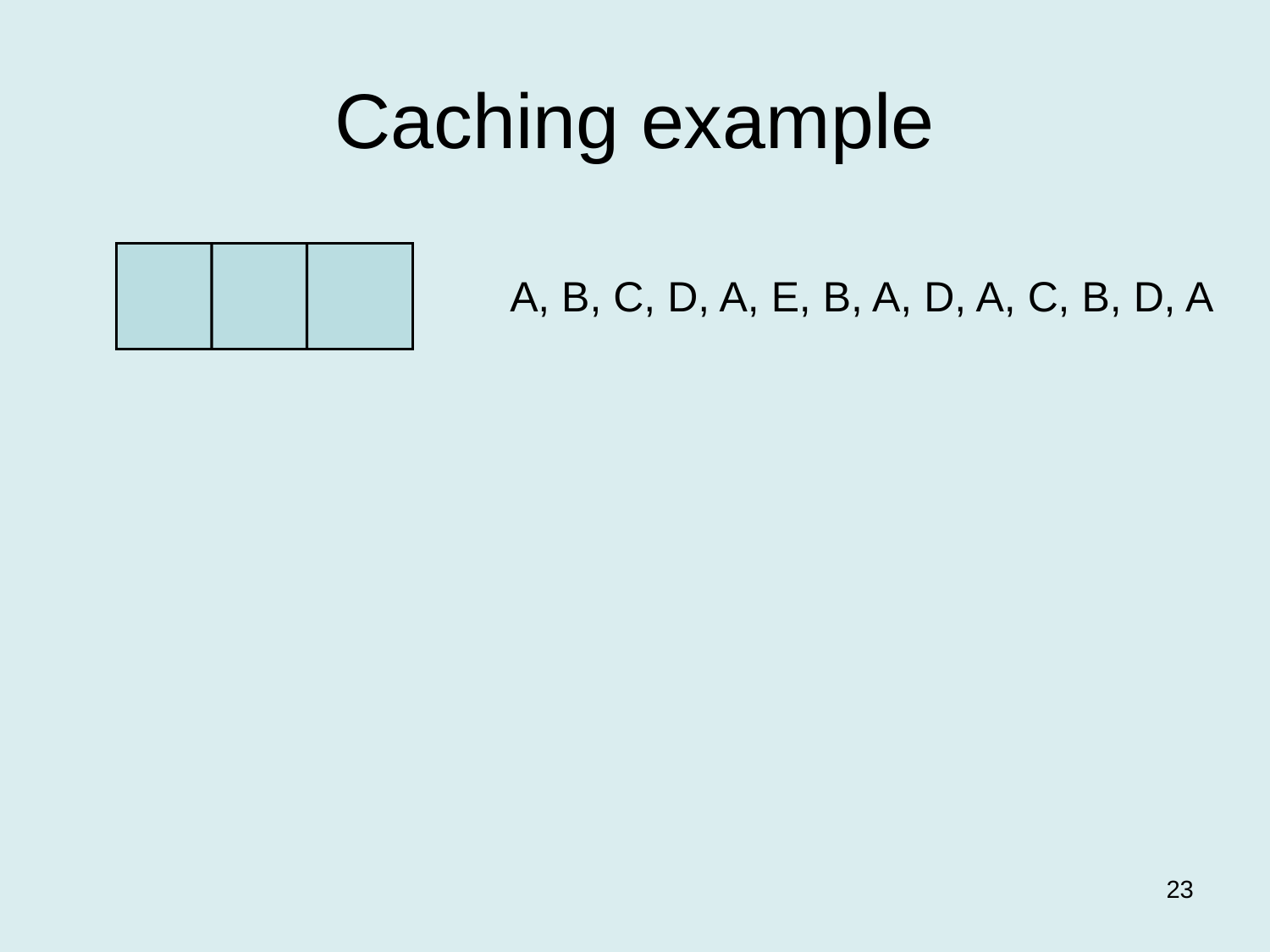

# Caching example

A, B, C, D, A, E, B, A, D, A, C, B, D, A
23